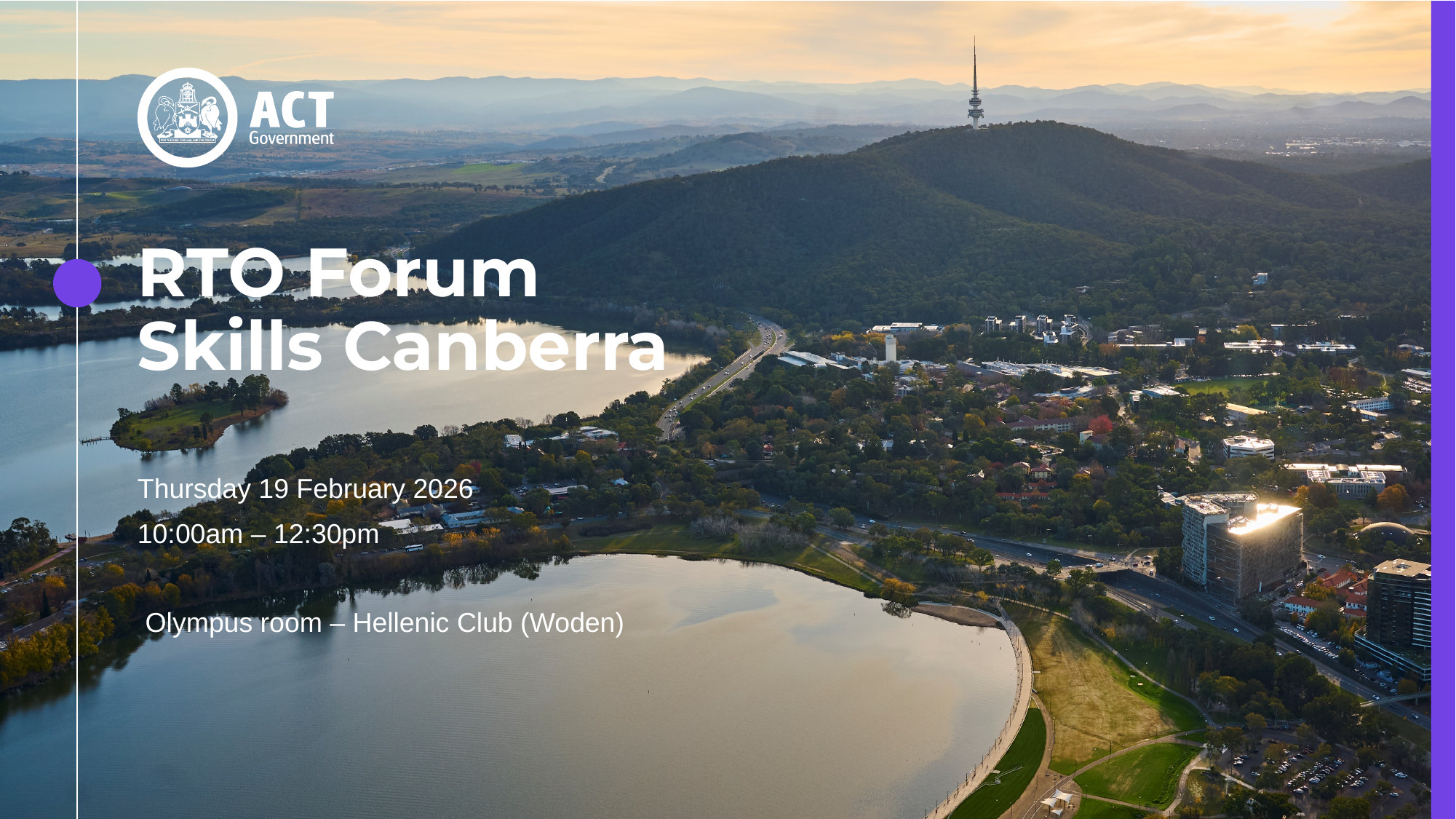

# RTO Forum Skills Canberra
Thursday 19 February 2026
10:00am – 12:30pm

 Olympus room – Hellenic Club (Woden)